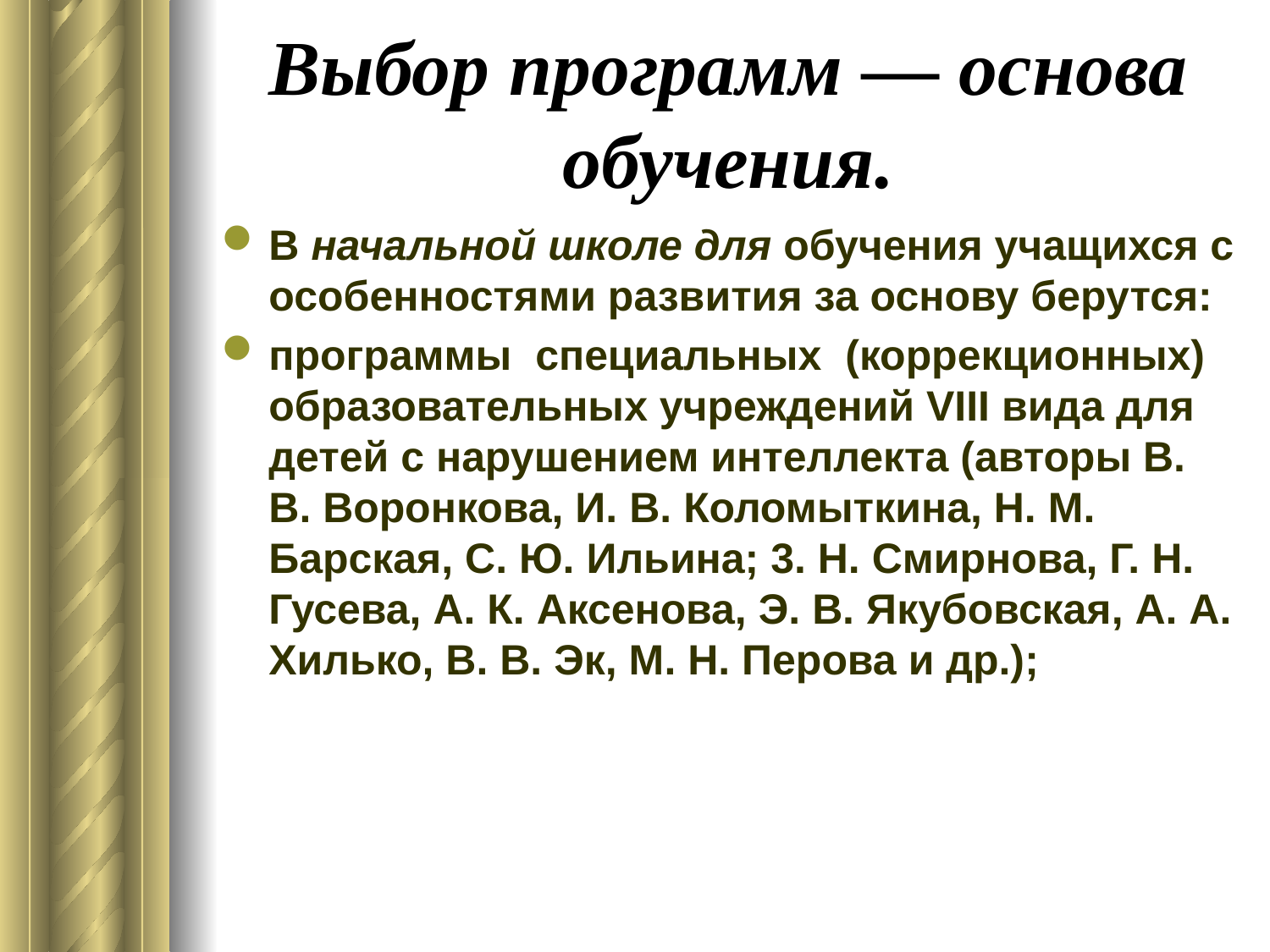

# Выбор программ ― основа обучения.
В начальной школе для обучения учащихся с особенностями развития за основу берутся:
программы  специальных  (коррекционных)  образовательных учреждений VIII вида для детей с нарушением интеллекта (авторы В. В. Воронкова, И. В. Коломыткина, Н. М. Барская, С. Ю. Ильина; 3. Н. Смирнова, Г. Н. Гусева, А. К. Аксенова, Э. В. Якубовская, А. А. Хилько, В. В. Эк, М. Н. Перова и др.);